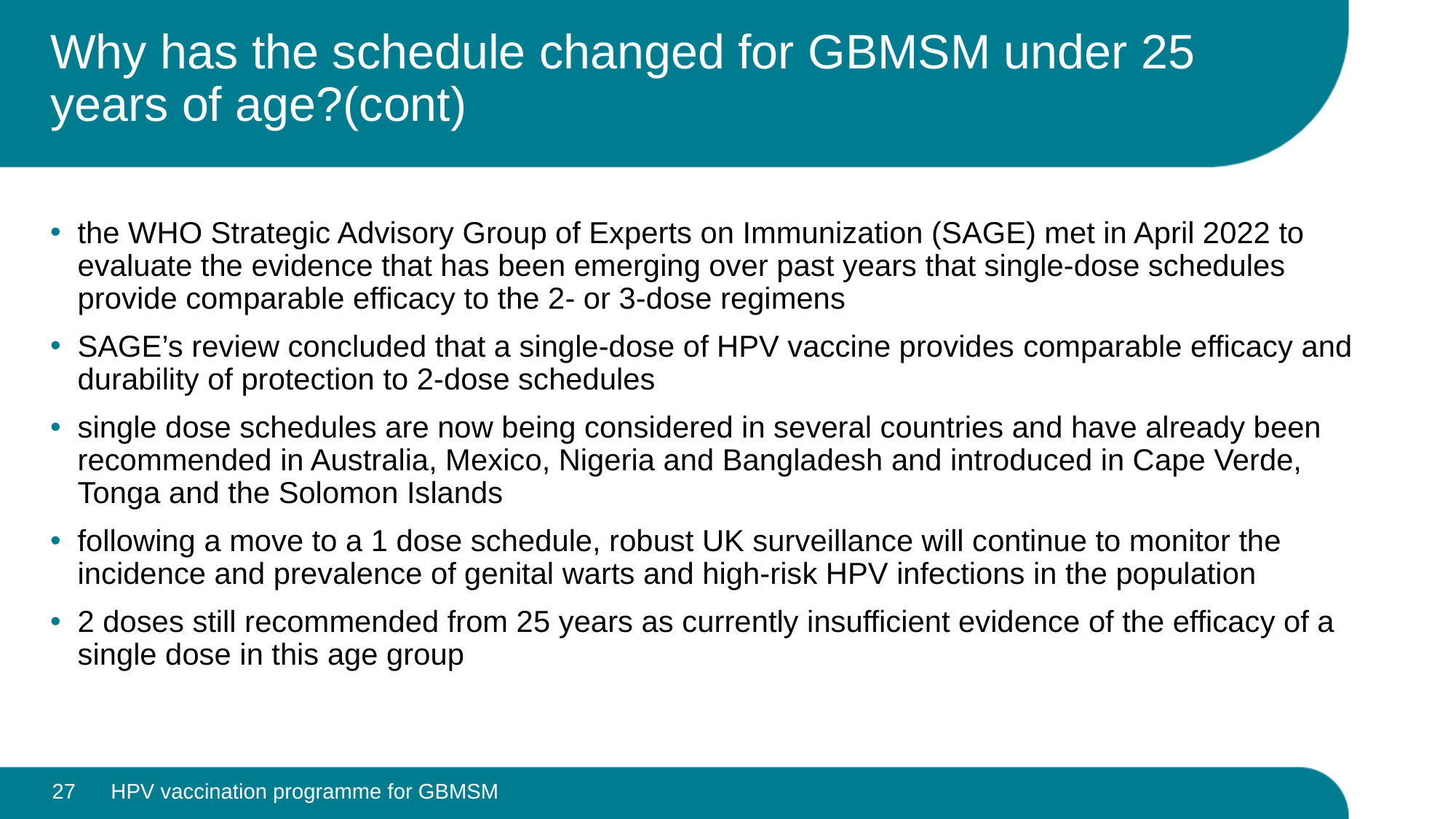

# Why has the schedule changed for GBMSM under 25 years of age?(cont)
the WHO Strategic Advisory Group of Experts on Immunization (SAGE) met in April 2022 to evaluate the evidence that has been emerging over past years that single-dose schedules provide comparable efficacy to the 2- or 3-dose regimens
SAGE’s review concluded that a single-dose of HPV vaccine provides comparable efficacy and durability of protection to 2-dose schedules
single dose schedules are now being considered in several countries and have already been recommended in Australia, Mexico, Nigeria and Bangladesh and introduced in Cape Verde, Tonga and the Solomon Islands
following a move to a 1 dose schedule, robust UK surveillance will continue to monitor the incidence and prevalence of genital warts and high-risk HPV infections in the population
2 doses still recommended from 25 years as currently insufficient evidence of the efficacy of a single dose in this age group
27
HPV vaccination programme for GBMSM